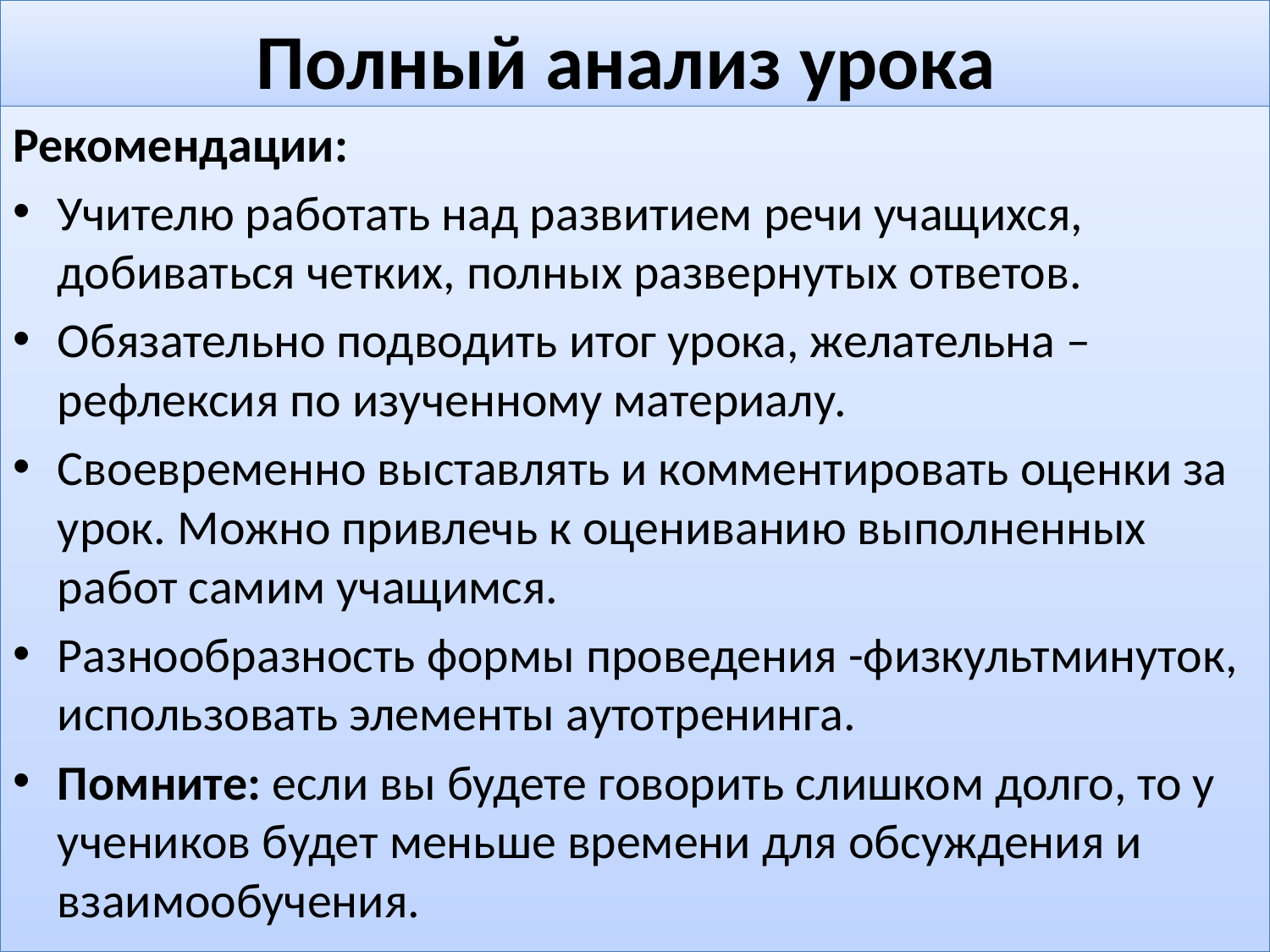

# Полный анализ урока
Рекомендации:
Учителю работать над развитием речи учащихся, добиваться четких, полных развернутых ответов.
Обязательно подводить итог урока, желательна – рефлексия по изученному материалу.
Своевременно выставлять и комментировать оценки за урок. Можно привлечь к оцениванию выполненных работ самим учащимся.
Разнообразность формы проведения -физкультминуток, использовать элементы аутотренинга.
Помните: если вы будете говорить слишком долго, то у учеников будет меньше времени для обсуждения и взаимообучения.